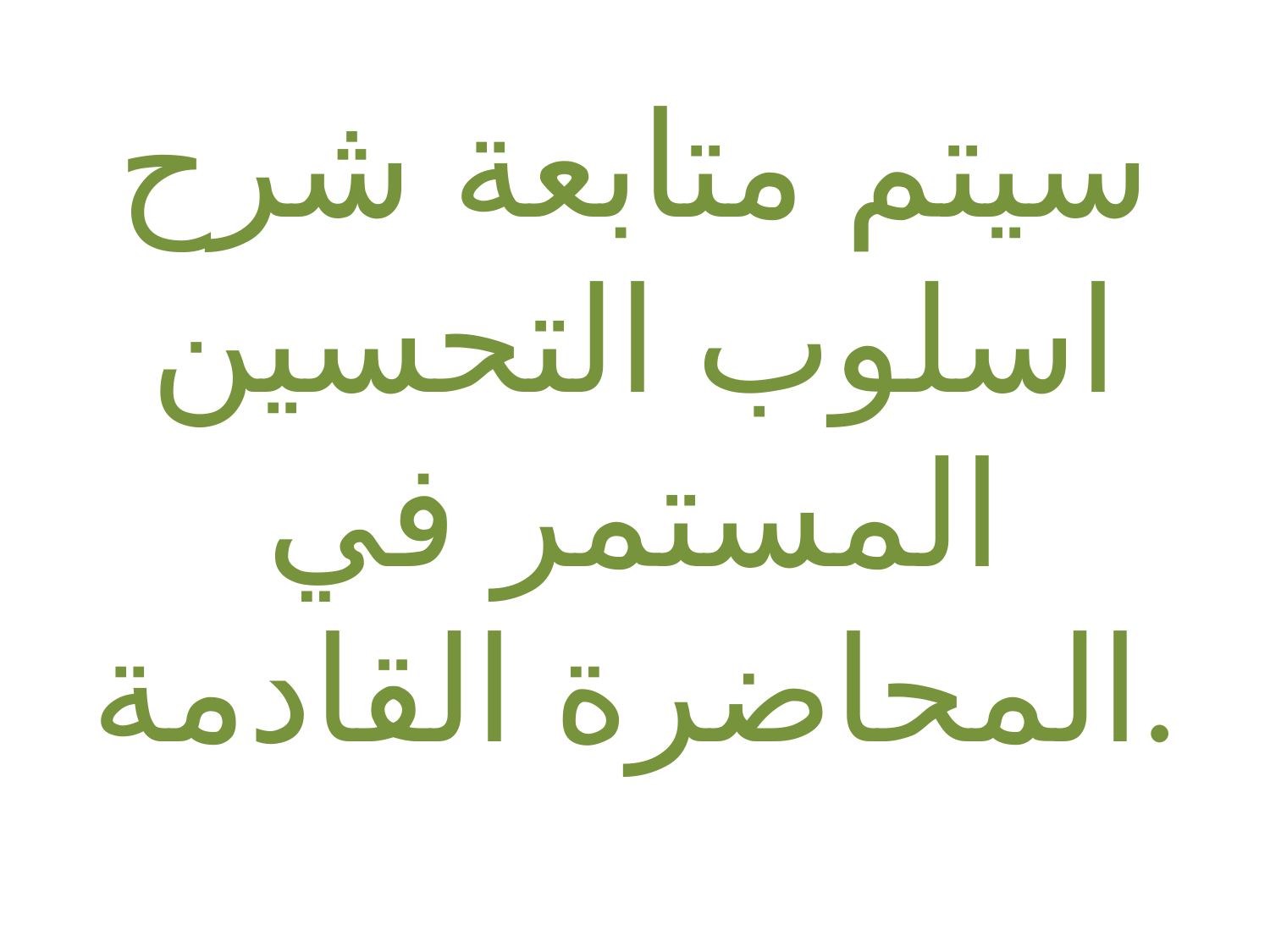

# سيتم متابعة شرح اسلوب التحسين المستمر في المحاضرة القادمة.